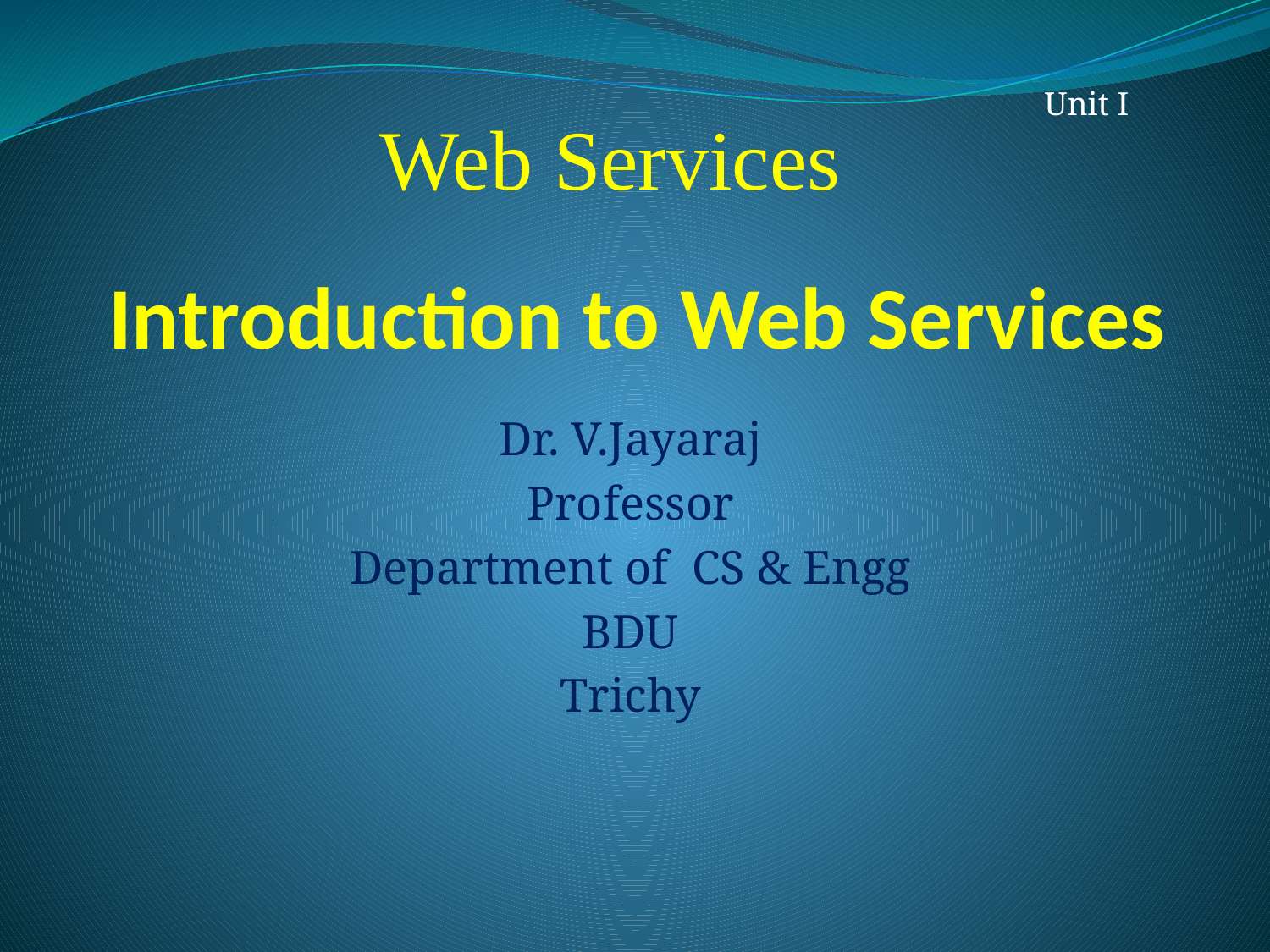

Unit I
Web Services
# Introduction to Web Services

Dr. V.Jayaraj
Professor
Department of  CS & Engg
BDU
Trichy